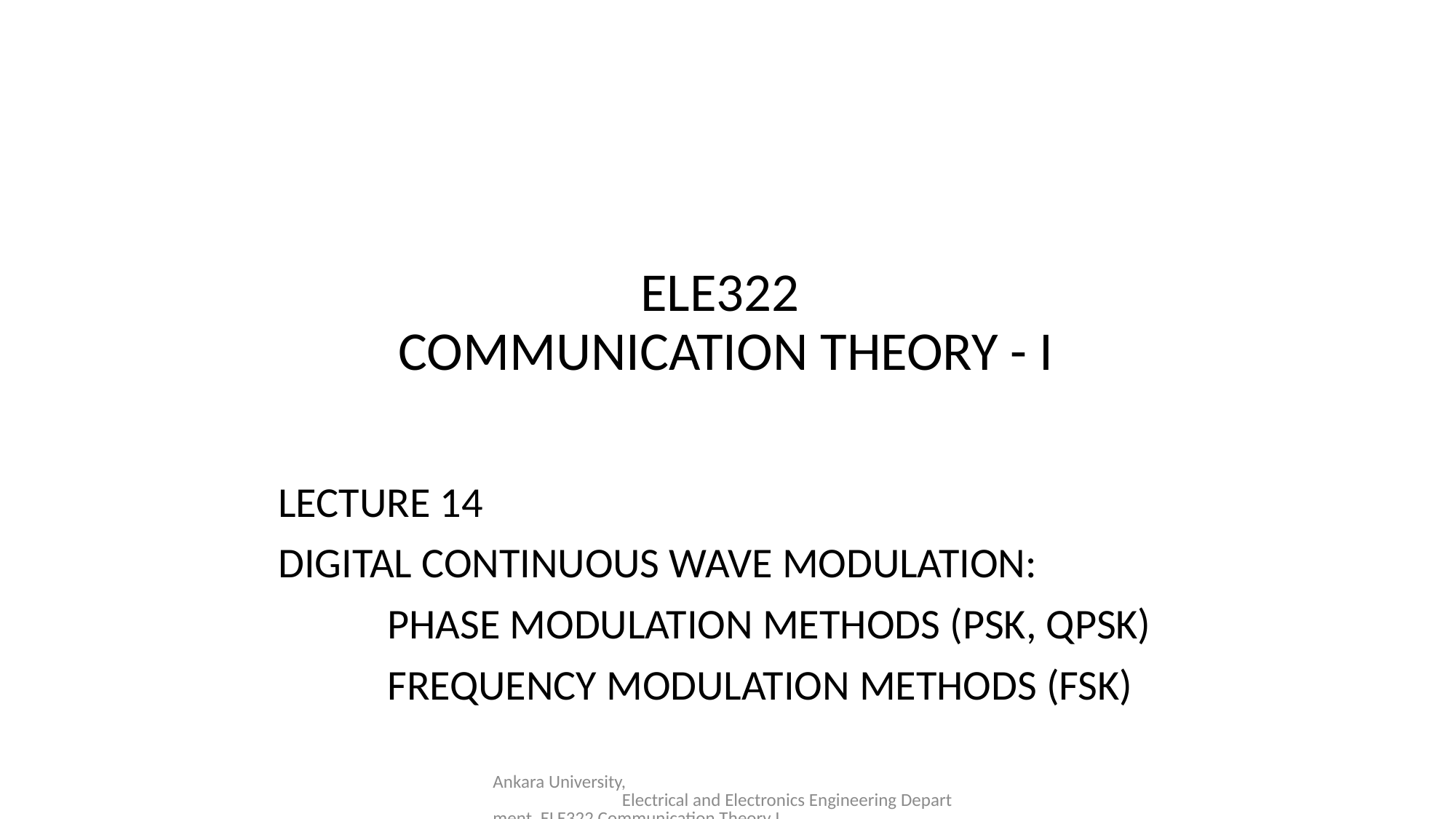

# ELE322 COMMUNICATION THEORY - I
LECTURE 14
DIGITAL CONTINUOUS WAVE MODULATION:
	PHASE MODULATION METHODS (PSK, QPSK)
	FREQUENCY MODULATION METHODS (FSK)
Ankara University,                                                                                                               Electrical and Electronics Engineering Department, ELE322 Communication Theory I